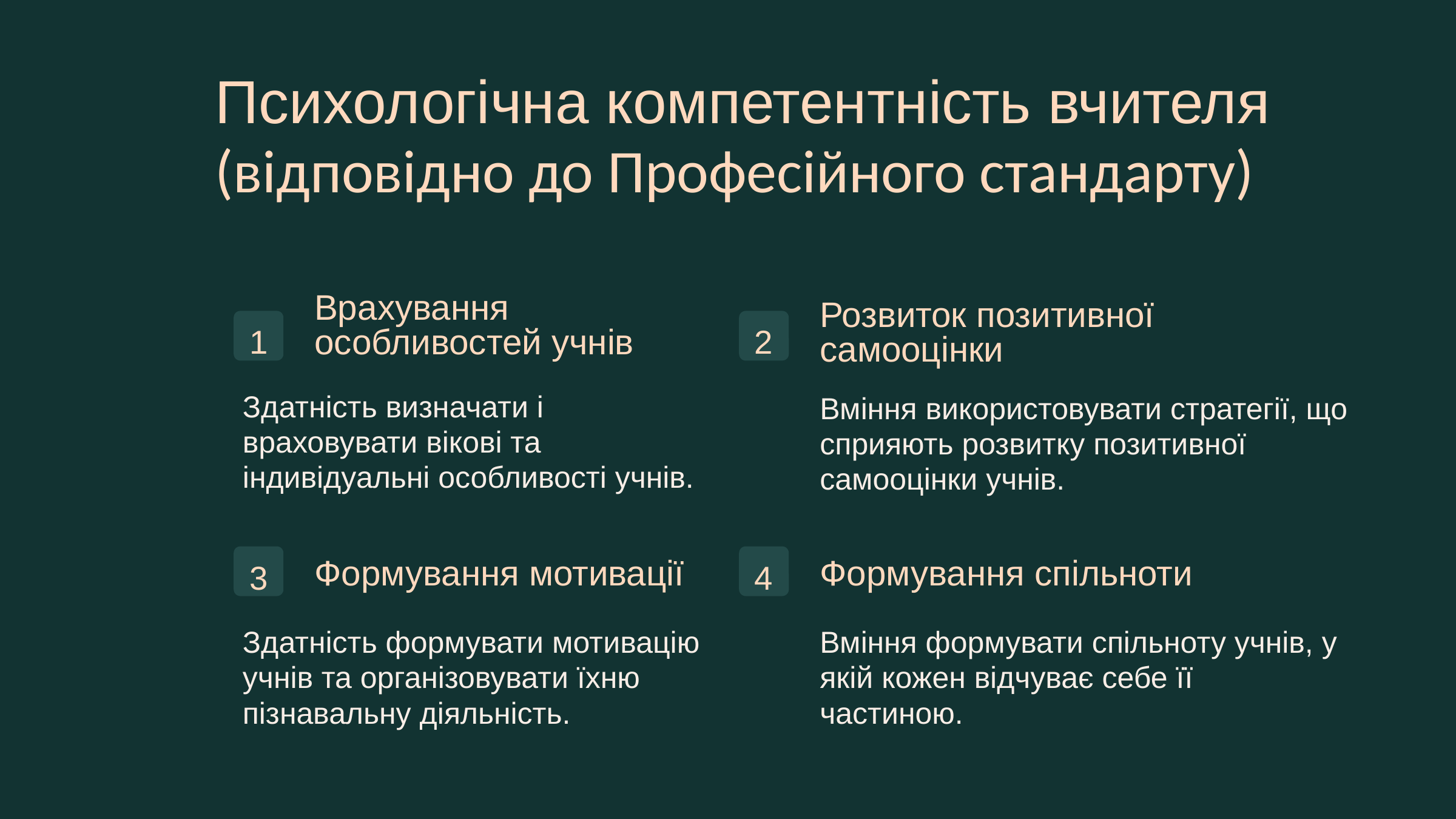

Психологічна компетентність вчителя
(відповідно до Професійного стандарту)
Врахування особливостей учнів
Розвиток позитивної самооцінки

1
2
Здатність визначати і враховувати вікові та індивідуальні особливості учнів.
Вміння використовувати стратегії, що сприяють розвитку позитивної самооцінки учнів.

3
4
Формування мотивації
Формування спільноти
Здатність формувати мотивацію учнів та організовувати їхню пізнавальну діяльність.
Вміння формувати спільноту учнів, у якій кожен відчуває себе її частиною.